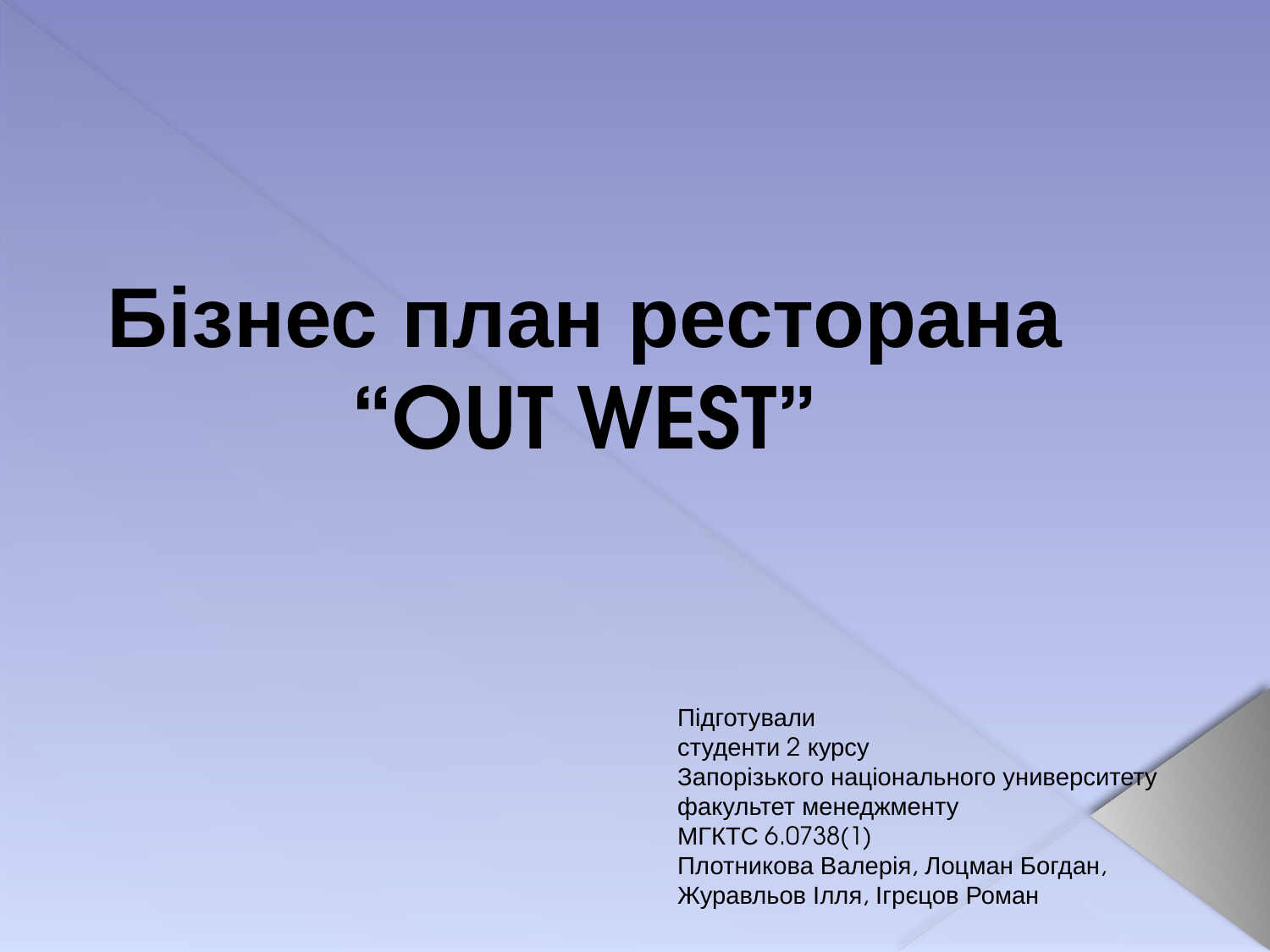

#
Бізнес план ресторана
“OUT WEST”

Підготували
студенти 2 курсу
Запорізького національного университету
факультет менеджменту
МГКТС 6.0738(1)
Плотникова Валерія, Лоцман Богдан, Журавльов Ілля, Ігрєцов Роман